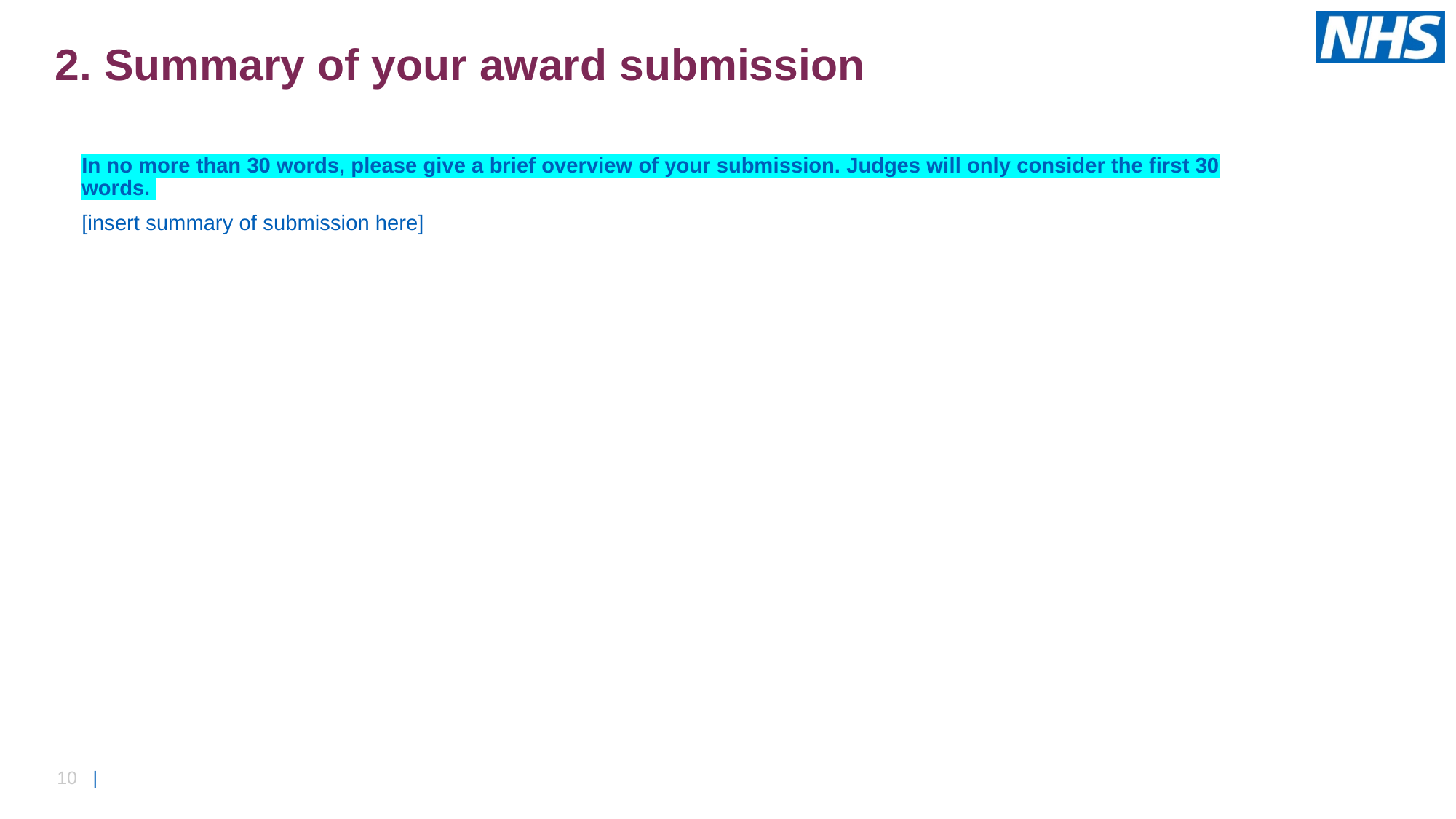

2. Summary of your award submission
In no more than 30 words, please give a brief overview of your submission. Judges will only consider the first 30 words.
[insert summary of submission here]